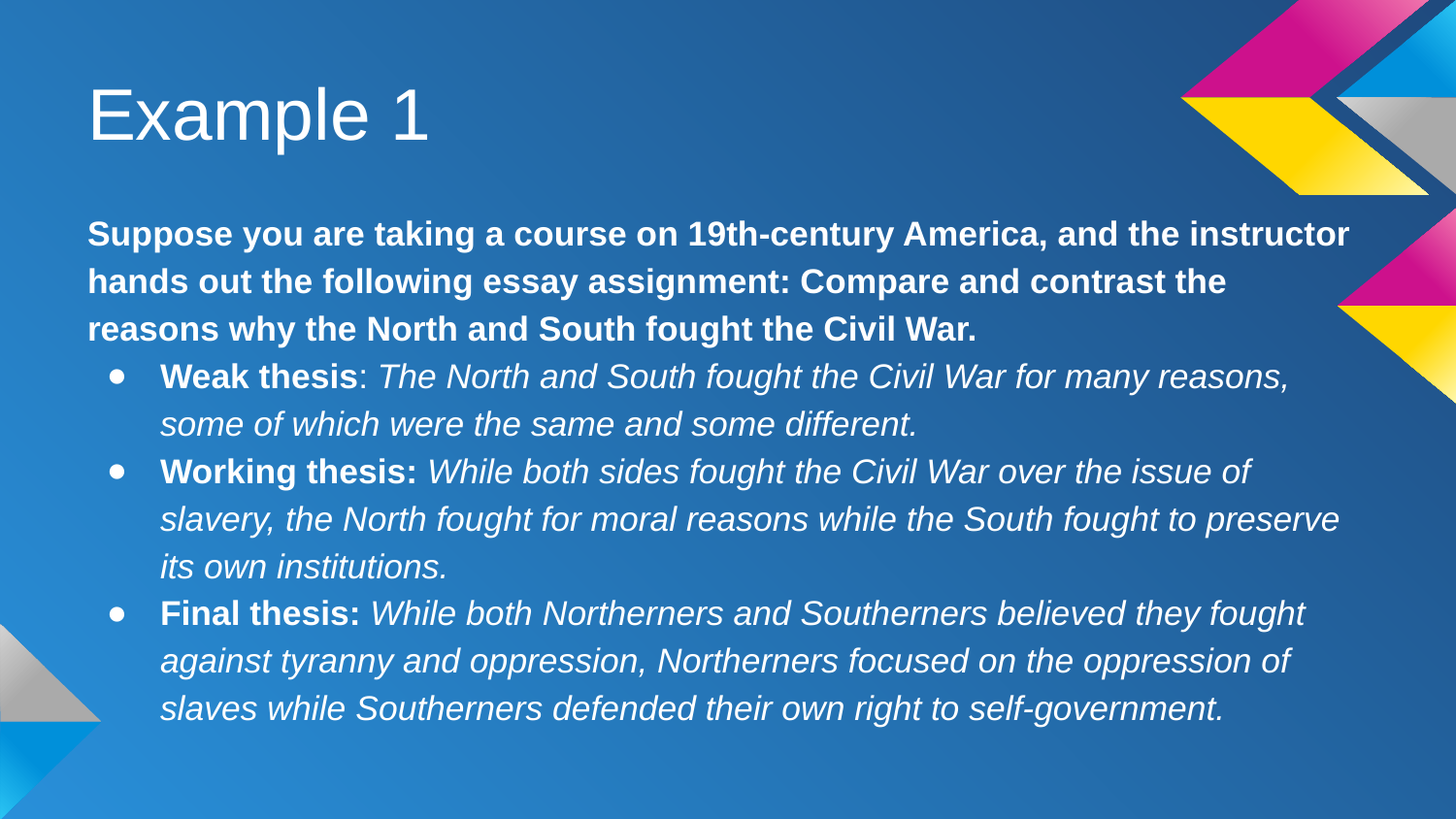

# Example 1
Suppose you are taking a course on 19th-century America, and the instructor hands out the following essay assignment: Compare and contrast the reasons why the North and South fought the Civil War.
Weak thesis: The North and South fought the Civil War for many reasons, some of which were the same and some different.
Working thesis: While both sides fought the Civil War over the issue of slavery, the North fought for moral reasons while the South fought to preserve its own institutions.
Final thesis: While both Northerners and Southerners believed they fought against tyranny and oppression, Northerners focused on the oppression of slaves while Southerners defended their own right to self-government.